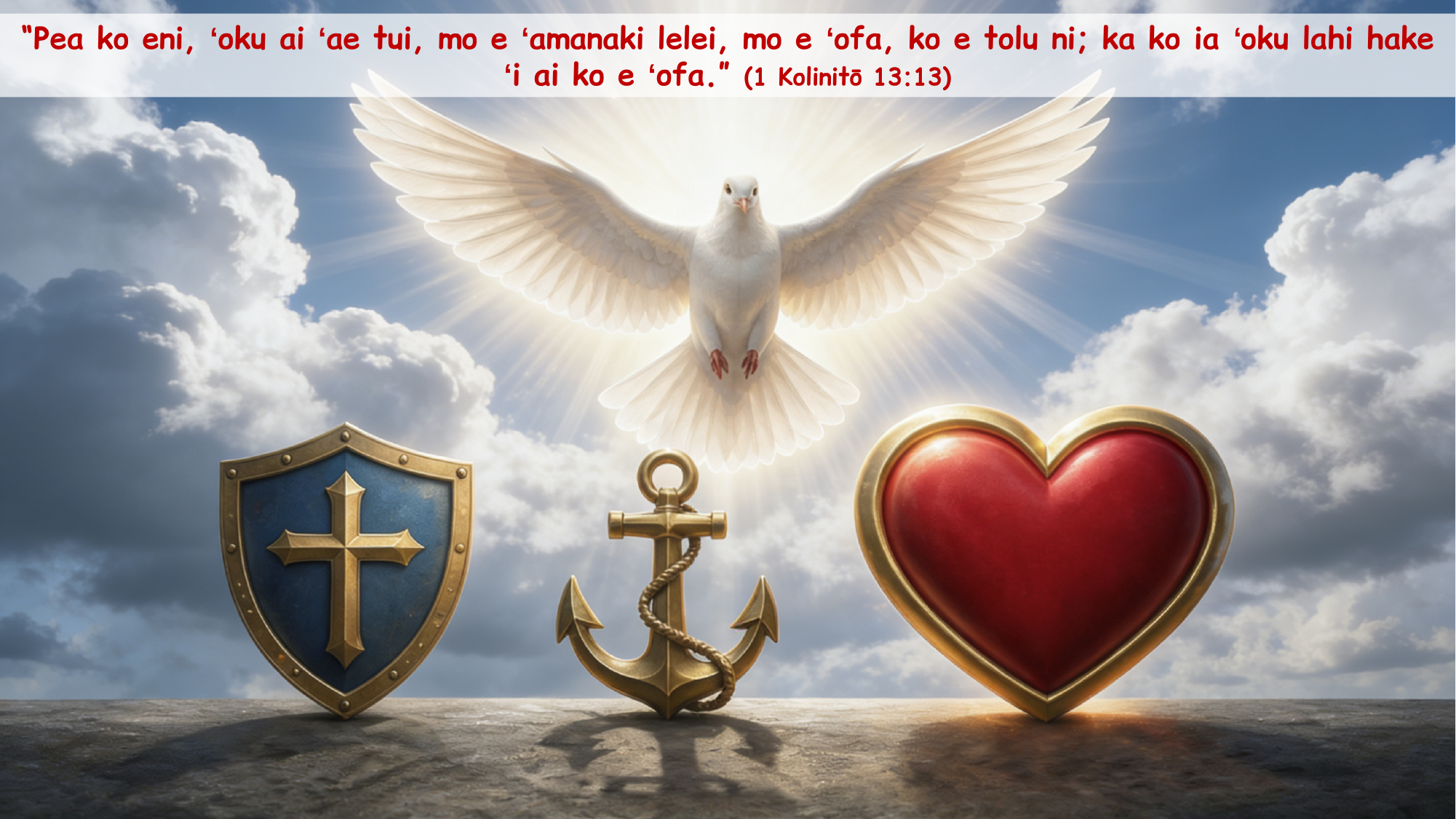

“Pea ko eni, ʻoku ai ʻae tui, mo e ʻamanaki lelei, mo e ʻofa, ko e tolu ni; ka ko ia ʻoku lahi hake ʻi ai ko e ʻofa.” (1 Kolinitō 13:13)